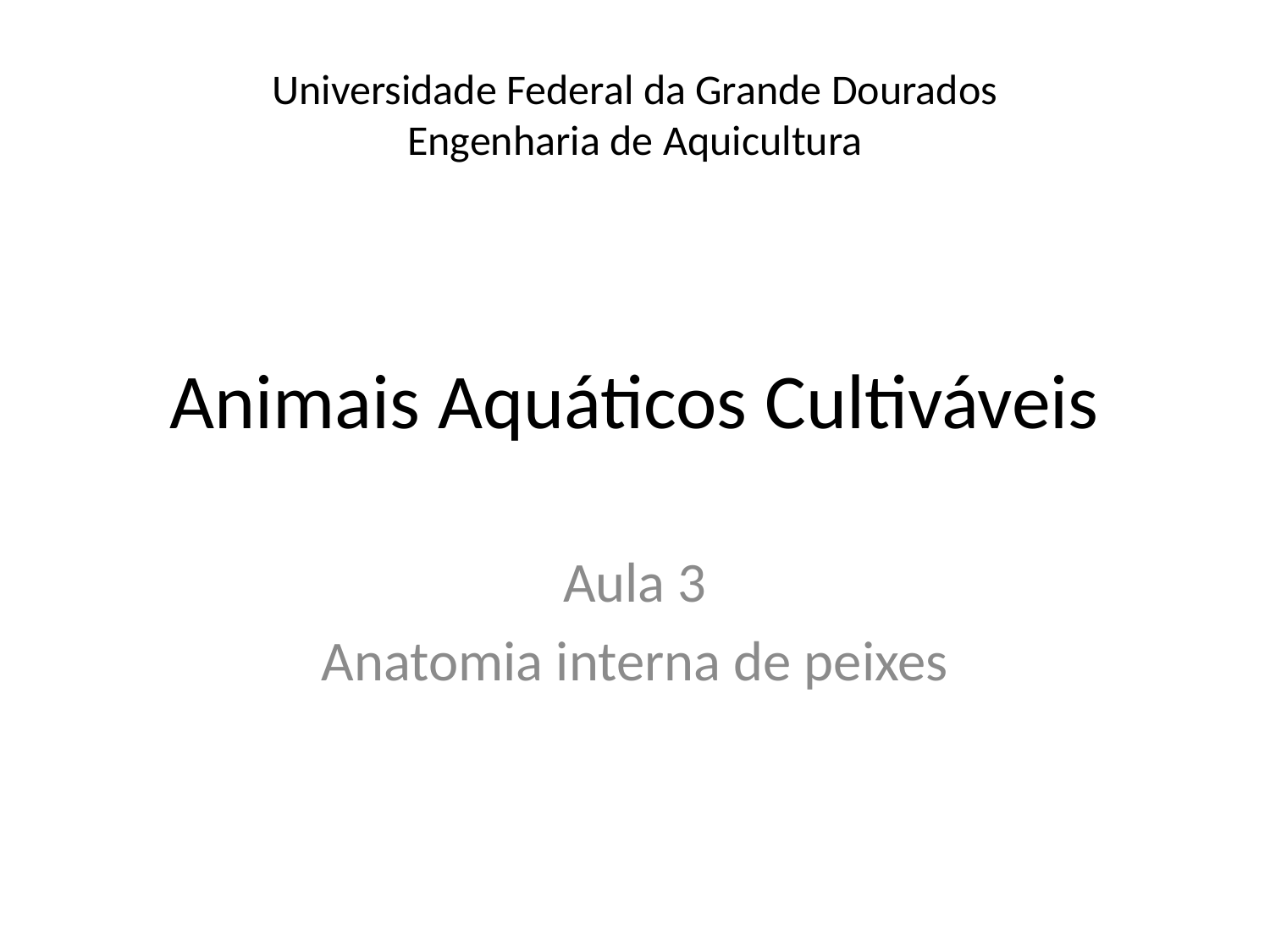

Universidade Federal da Grande Dourados
Engenharia de Aquicultura
# Animais Aquáticos Cultiváveis
Aula 3
Anatomia interna de peixes